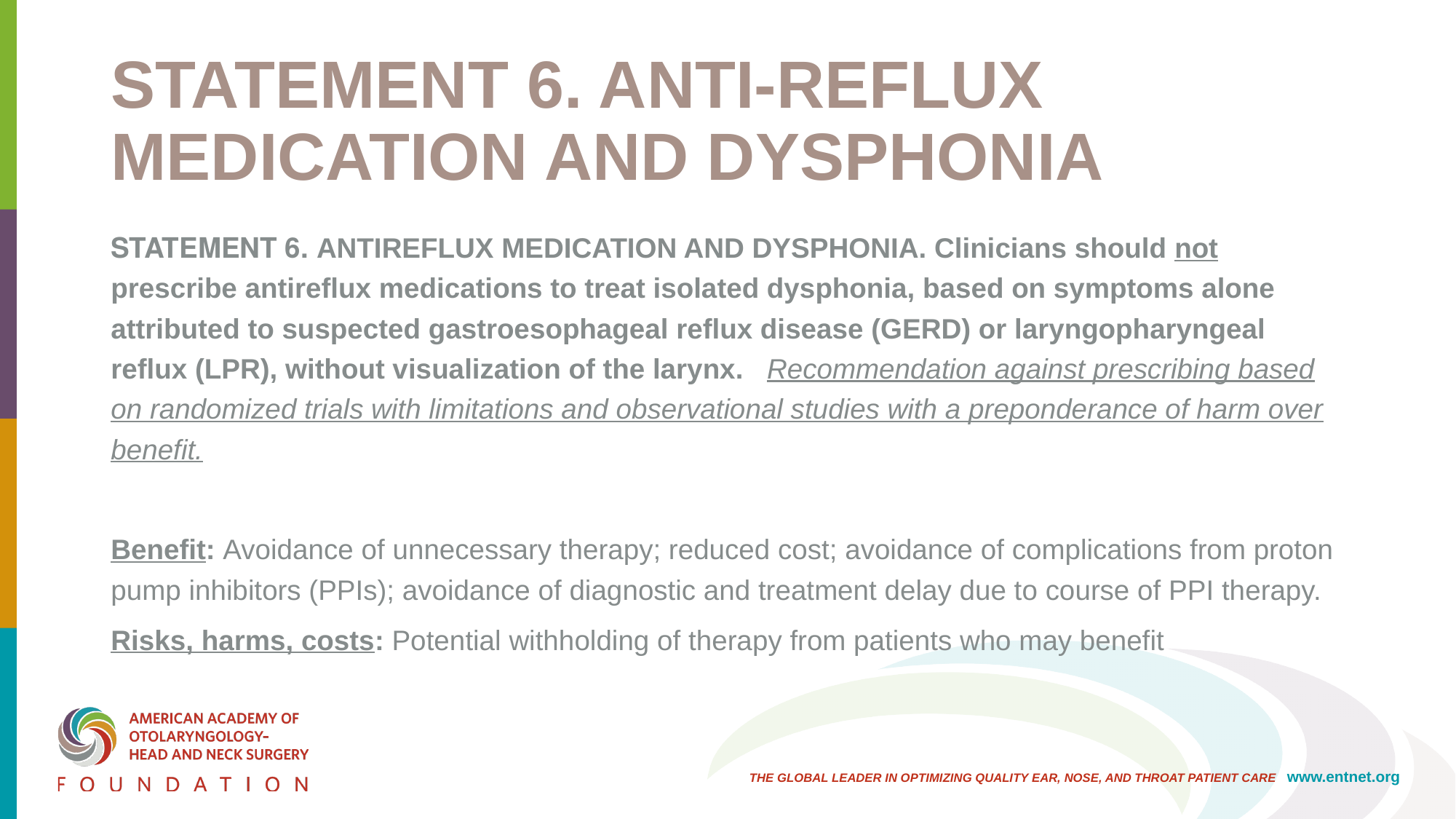

# STATEMENT 6. ANTI-REFLUX MEDICATION AND DYSPHONIA
STATEMENT 6. ANTIREFLUX MEDICATION AND DYSPHONIA. Clinicians should not prescribe antireflux medications to treat isolated dysphonia, based on symptoms alone attributed to suspected gastroesophageal reflux disease (GERD) or laryngopharyngeal reflux (LPR), without visualization of the larynx.   Recommendation against prescribing based on randomized trials with limitations and observational studies with a preponderance of harm over benefit.

Benefit: Avoidance of unnecessary therapy; reduced cost; avoidance of complications from proton pump inhibitors (PPIs); avoidance of diagnostic and treatment delay due to course of PPI therapy.
Risks, harms, costs: Potential withholding of therapy from patients who may benefit